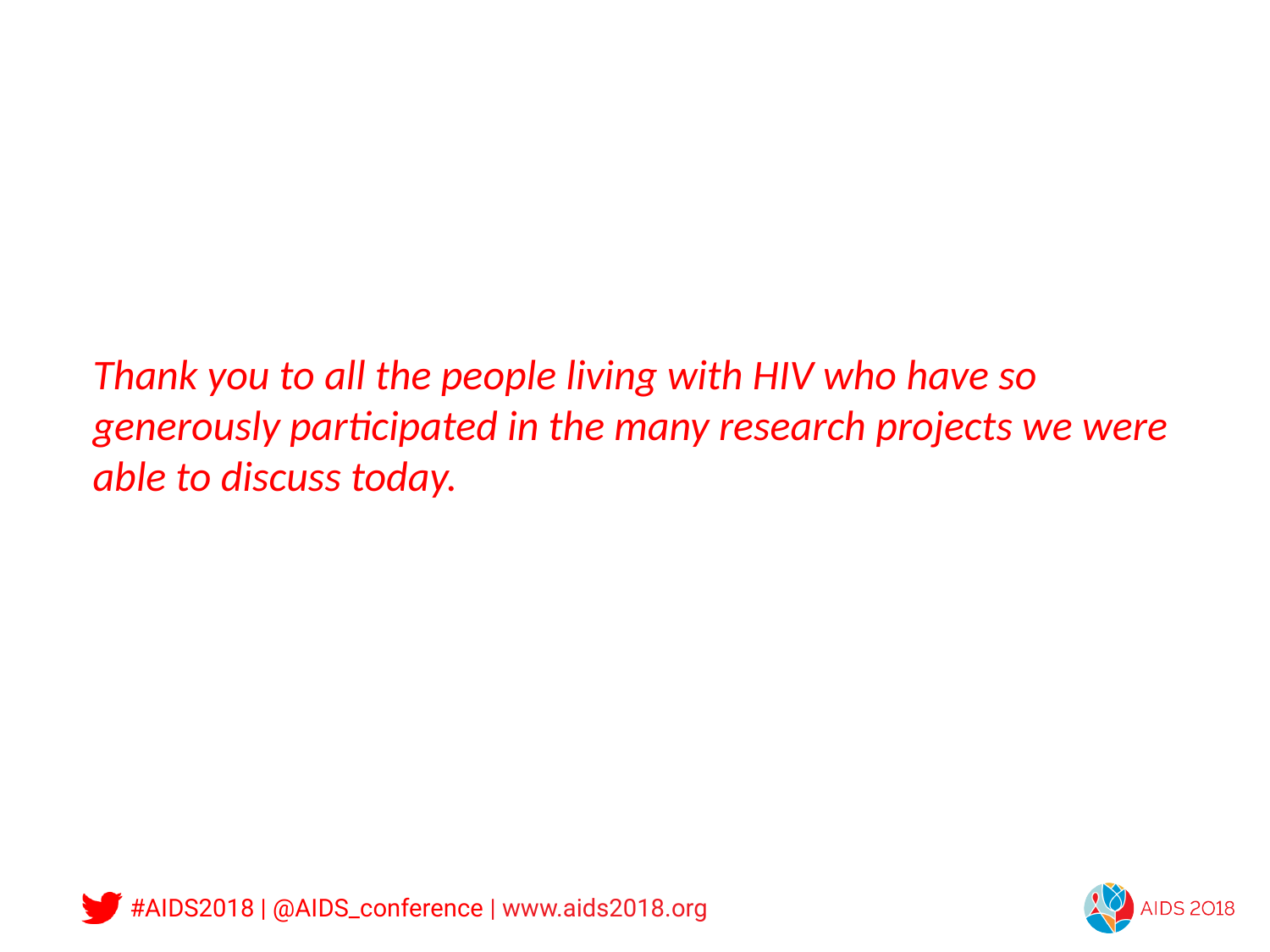

Thank you to all the people living with HIV who have so generously participated in the many research projects we were able to discuss today.